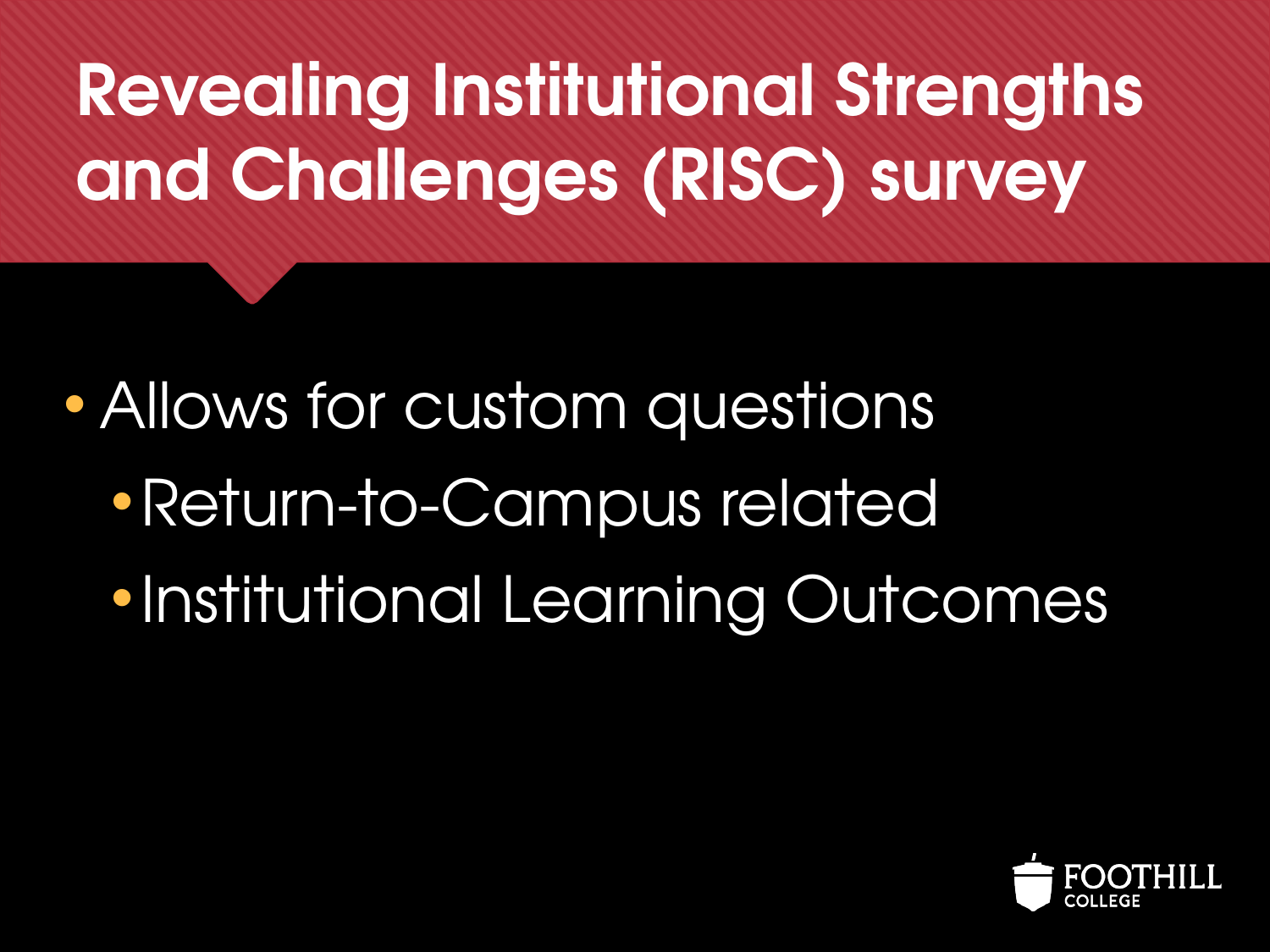

# Revealing Institutional Strengths and Challenges (RISC) survey
Allows for custom questions
Return-to-Campus related
Institutional Learning Outcomes